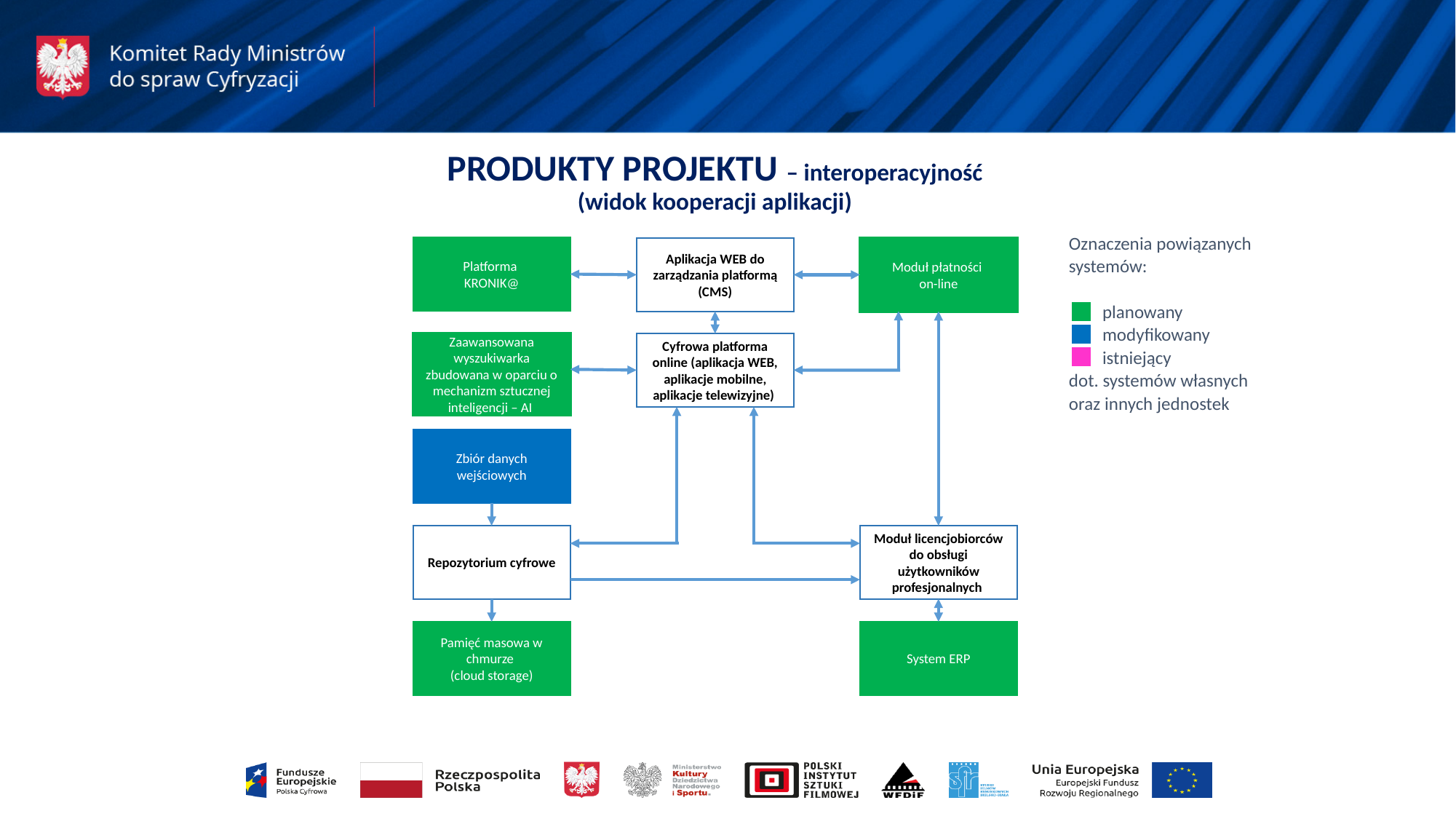

PRODUKTY PROJEKTU – interoperacyjność
(widok kooperacji aplikacji)
Oznaczenia powiązanych
systemów:

        planowany
        modyfikowany
        istniejący
dot. systemów własnych oraz innych jednostek
Platforma
KRONIK@
Aplikacja WEB do zarządzania platformą (CMS)
Moduł płatności
on-line

Zaawansowana wyszukiwarka zbudowana w oparciu o mechanizm sztucznej inteligencji – AI
Cyfrowa platforma online (aplikacja WEB, aplikacje mobilne, aplikacje telewizyjne)

Zbiór danych wejściowych
Repozytorium cyfrowe
Moduł licencjobiorców do obsługi użytkowników profesjonalnych
Pamięć masowa w chmurze
(cloud storage)
System ERP